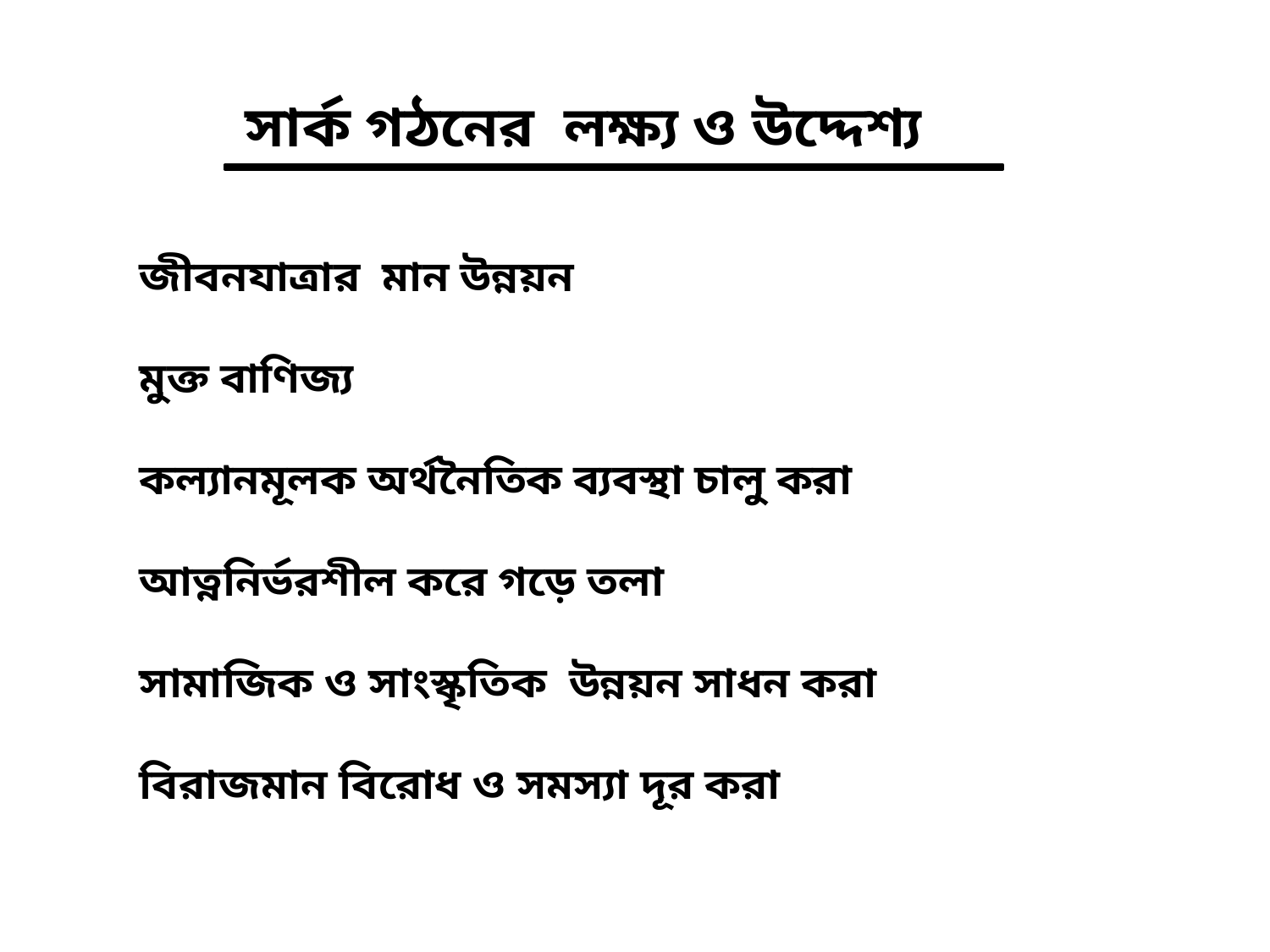

সার্ক গঠনের  লক্ষ্য ও উদ্দেশ্য

জীবনযাত্রার  মান উন্নয়ন

মুক্ত বাণিজ্য

কল্যানমূলক অর্থনৈতিক ব্যবস্থা চালু করা

আত্ননির্ভরশীল করে গড়ে তলা

সামাজিক ও সাংস্কৃতিক  উন্নয়ন সাধন করা

বিরাজমান বিরোধ ও সমস্যা দূর করা